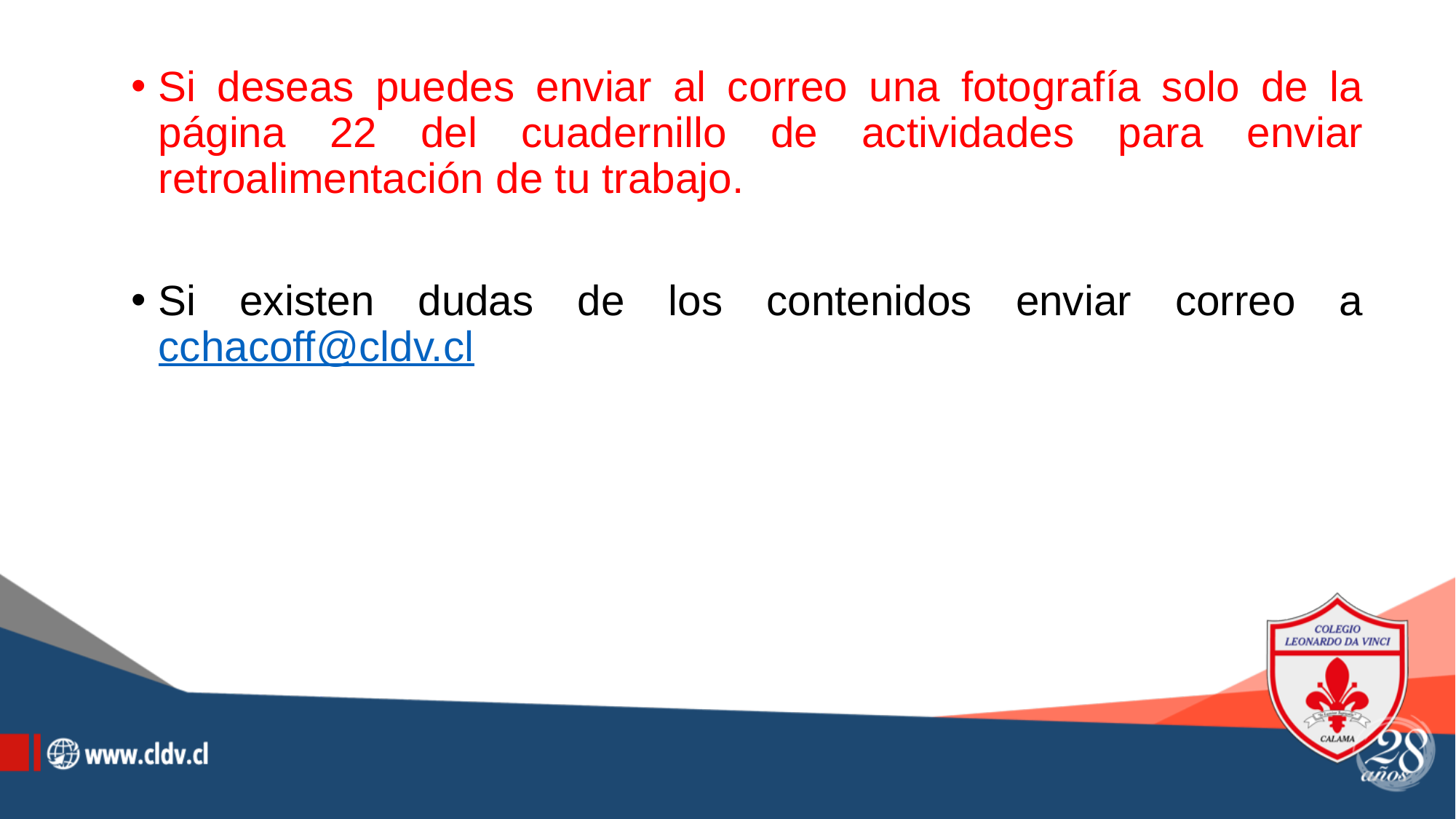

Si deseas puedes enviar al correo una fotografía solo de la página 22 del cuadernillo de actividades para enviar retroalimentación de tu trabajo.

Si existen dudas de los contenidos enviar correo a cchacoff@cldv.cl